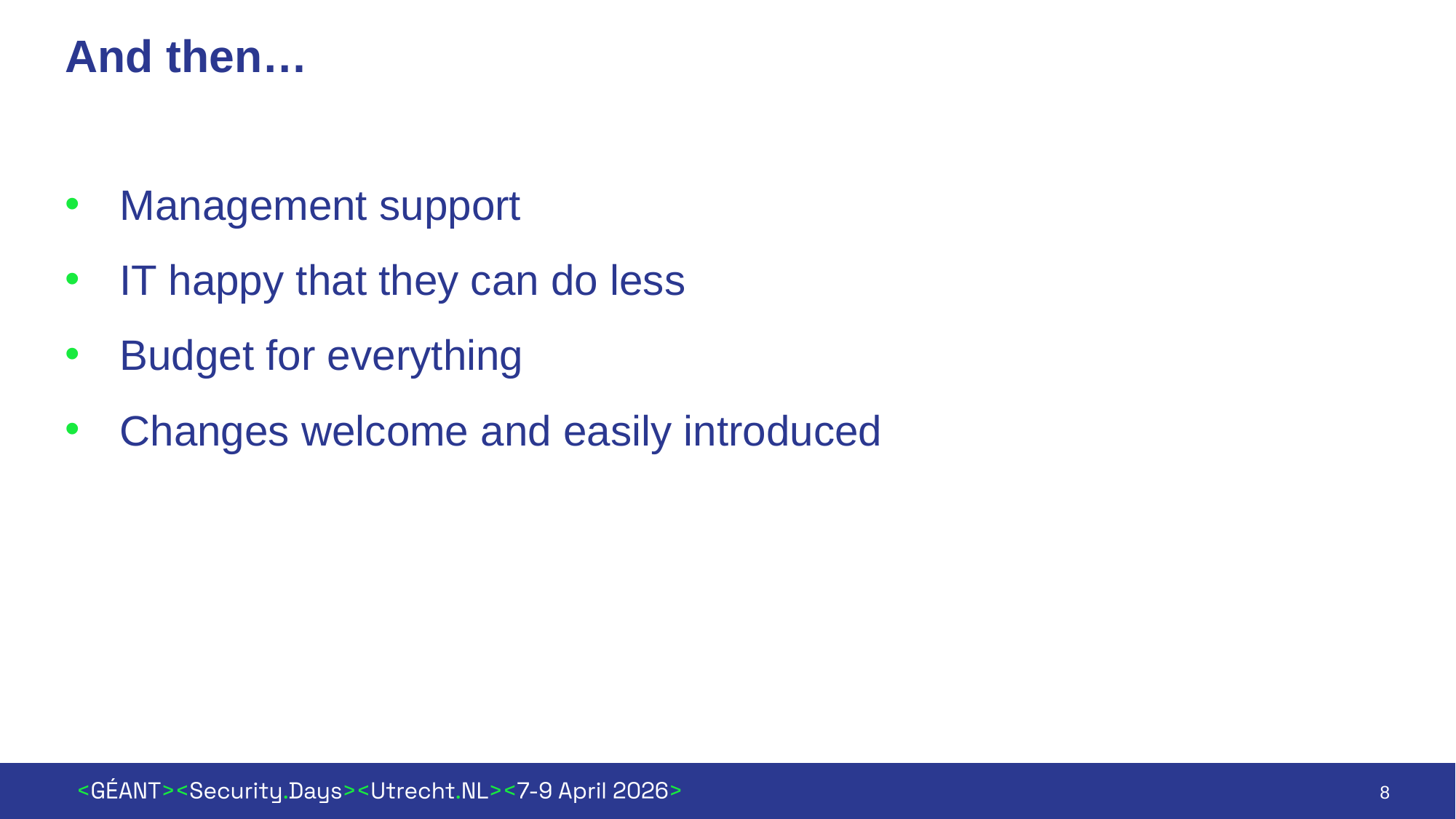

# And then…
Management support
IT happy that they can do less
Budget for everything
Changes welcome and easily introduced
8